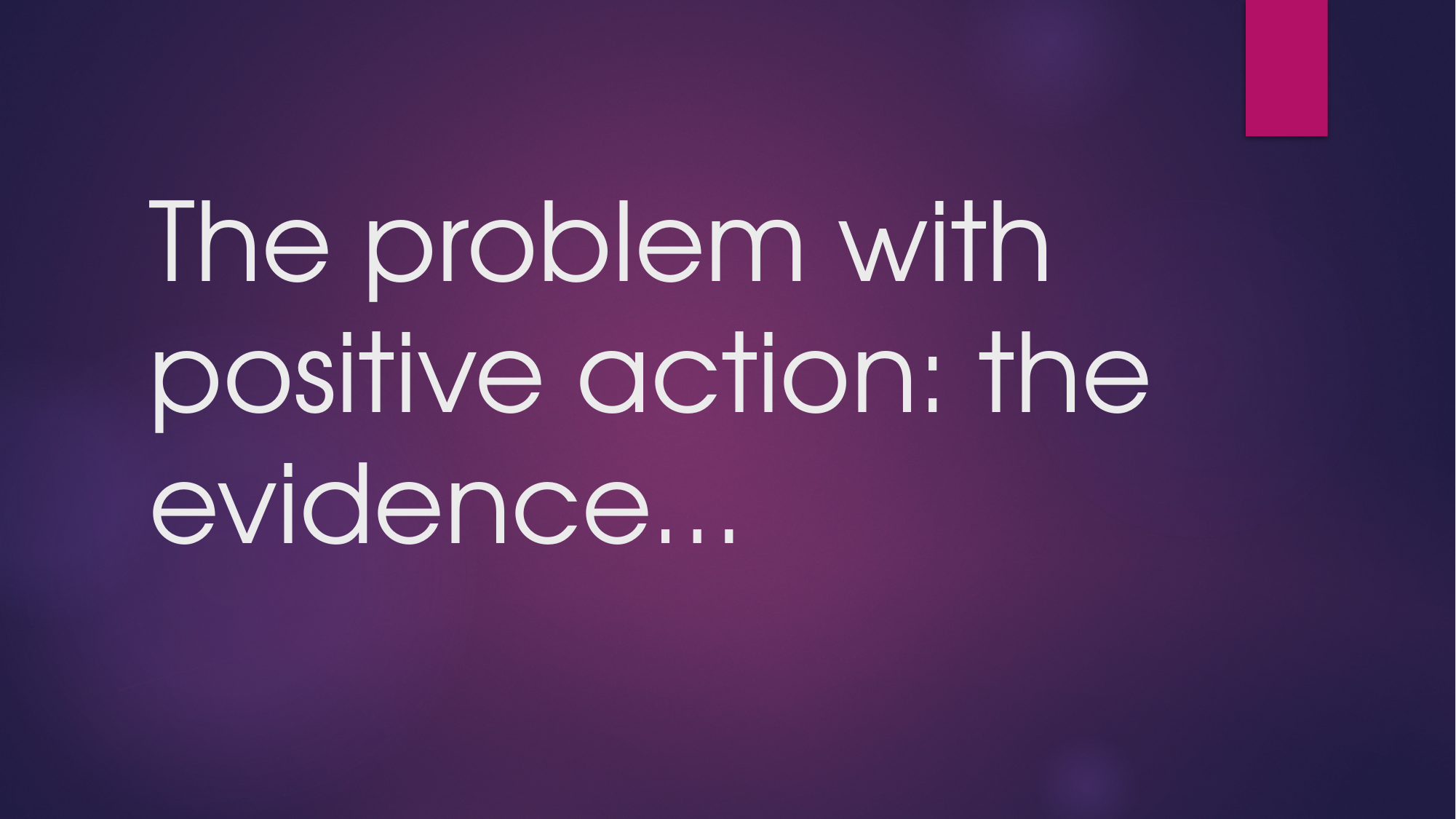

# The problem with positive action: the evidence…